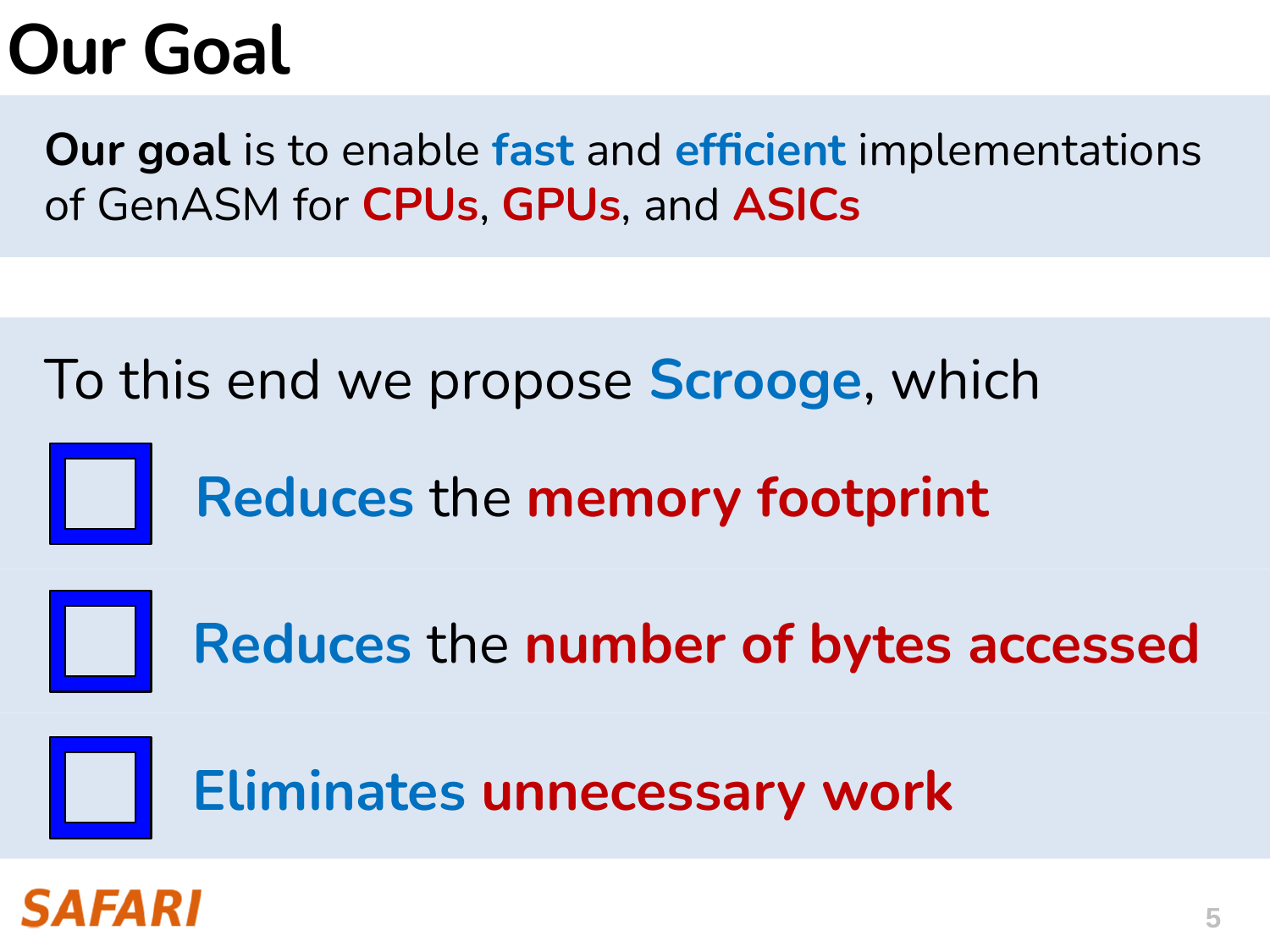

# Our Goal

Our goal is to enable fast and efficient implementations of GenASM for CPUs, GPUs, and ASICs

To this end we propose Scrooge, which

Reduces the memory footprint

Reduces the number of bytes accessed

Eliminates unnecessary work
5